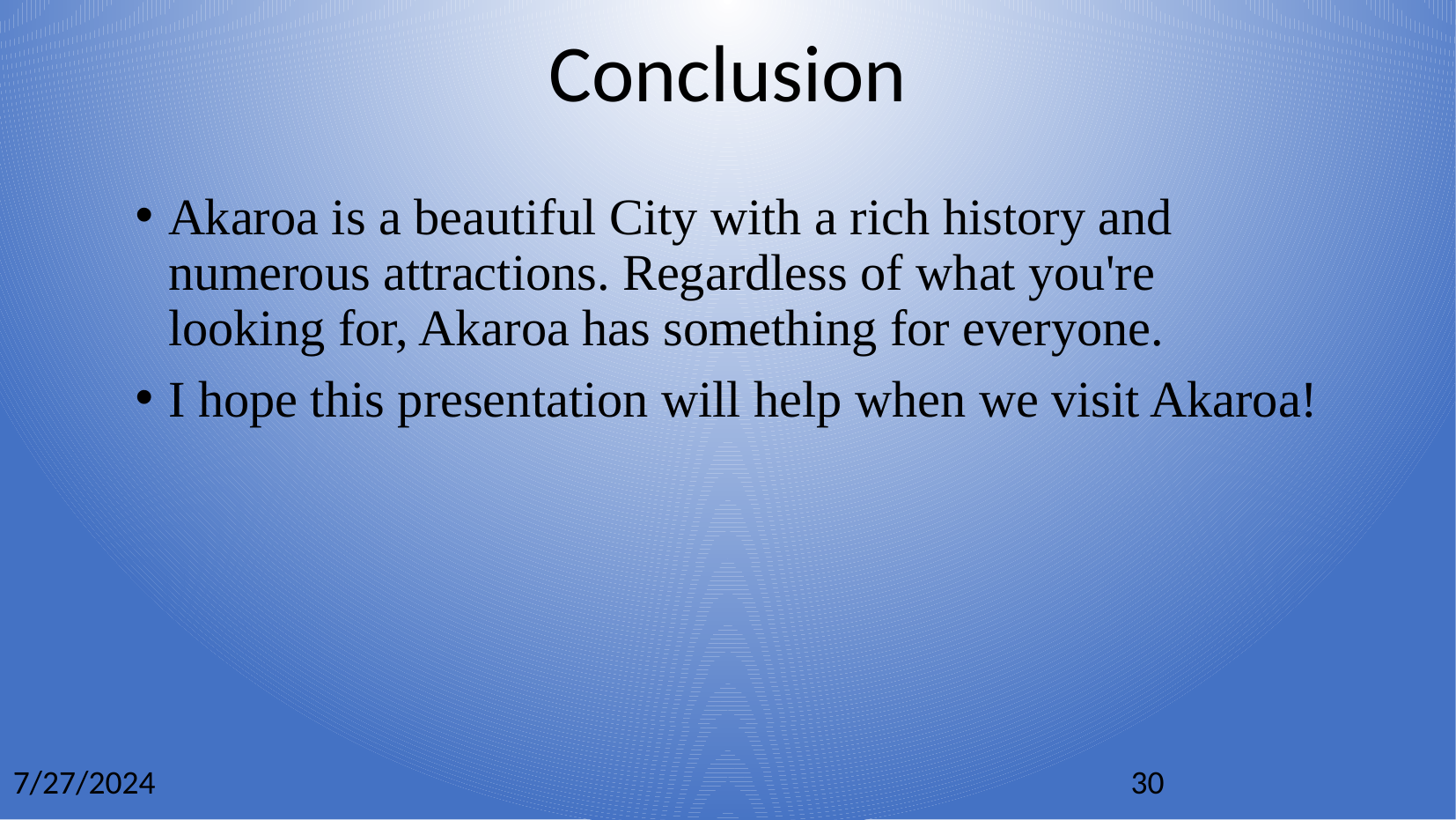

Conclusion
Akaroa is a beautiful City with a rich history and numerous attractions. Regardless of what you're looking for, Akaroa has something for everyone.
I hope this presentation will help when we visit Akaroa!
7/27/2024
30